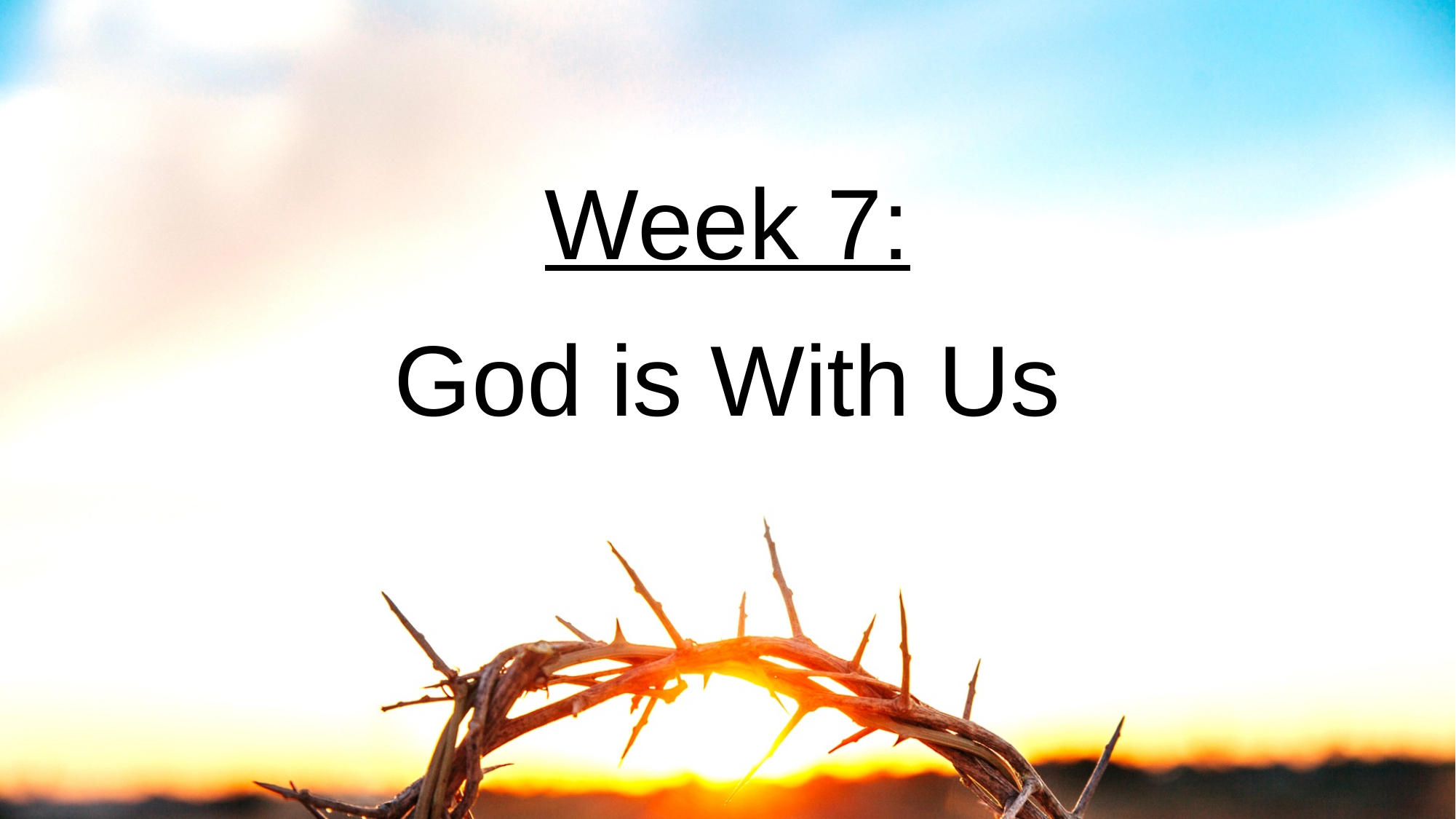

# Week 7: God is With Us